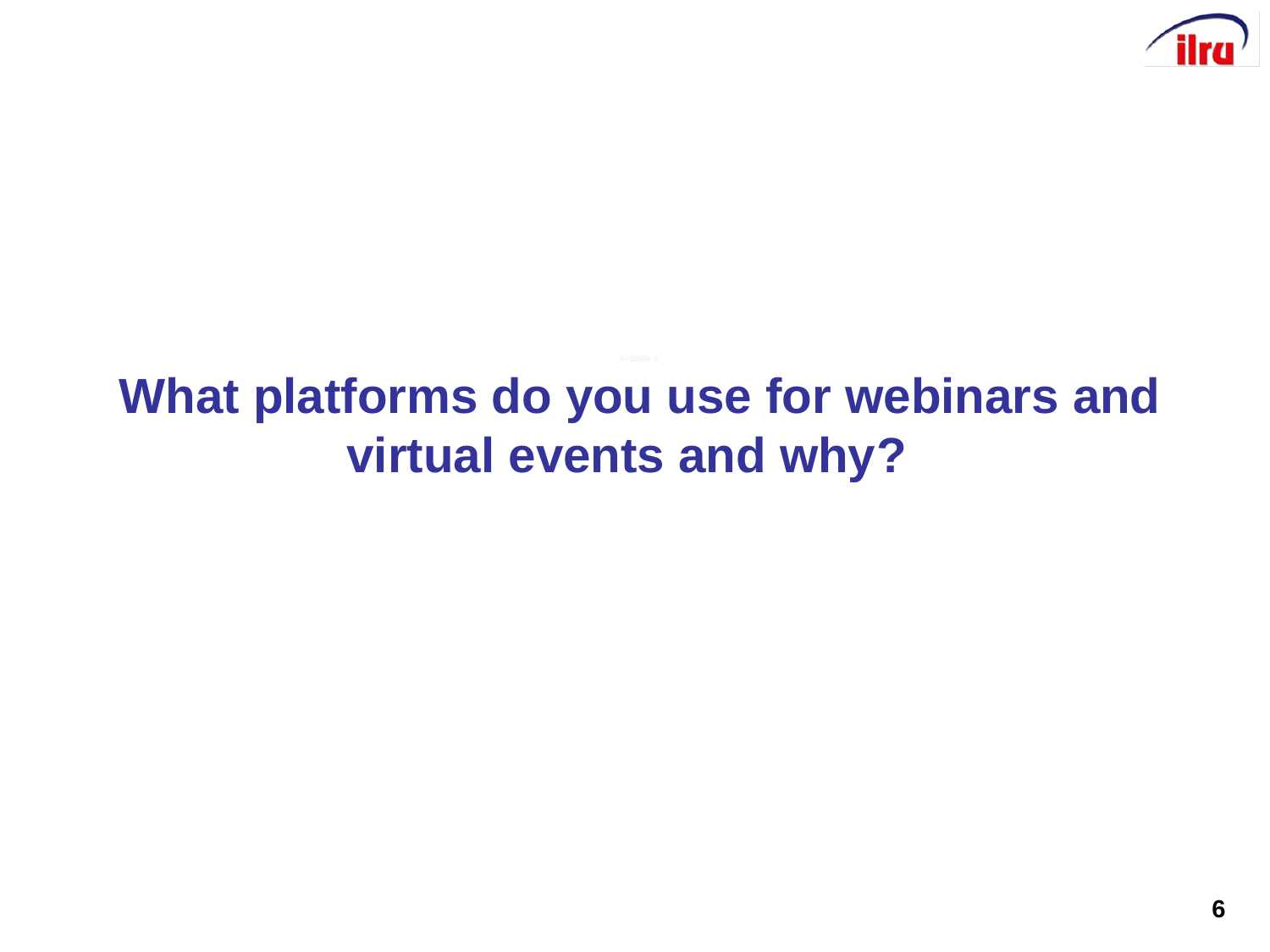

# >>Slide 6 What platforms do you use for webinars and virtual events and why?
6